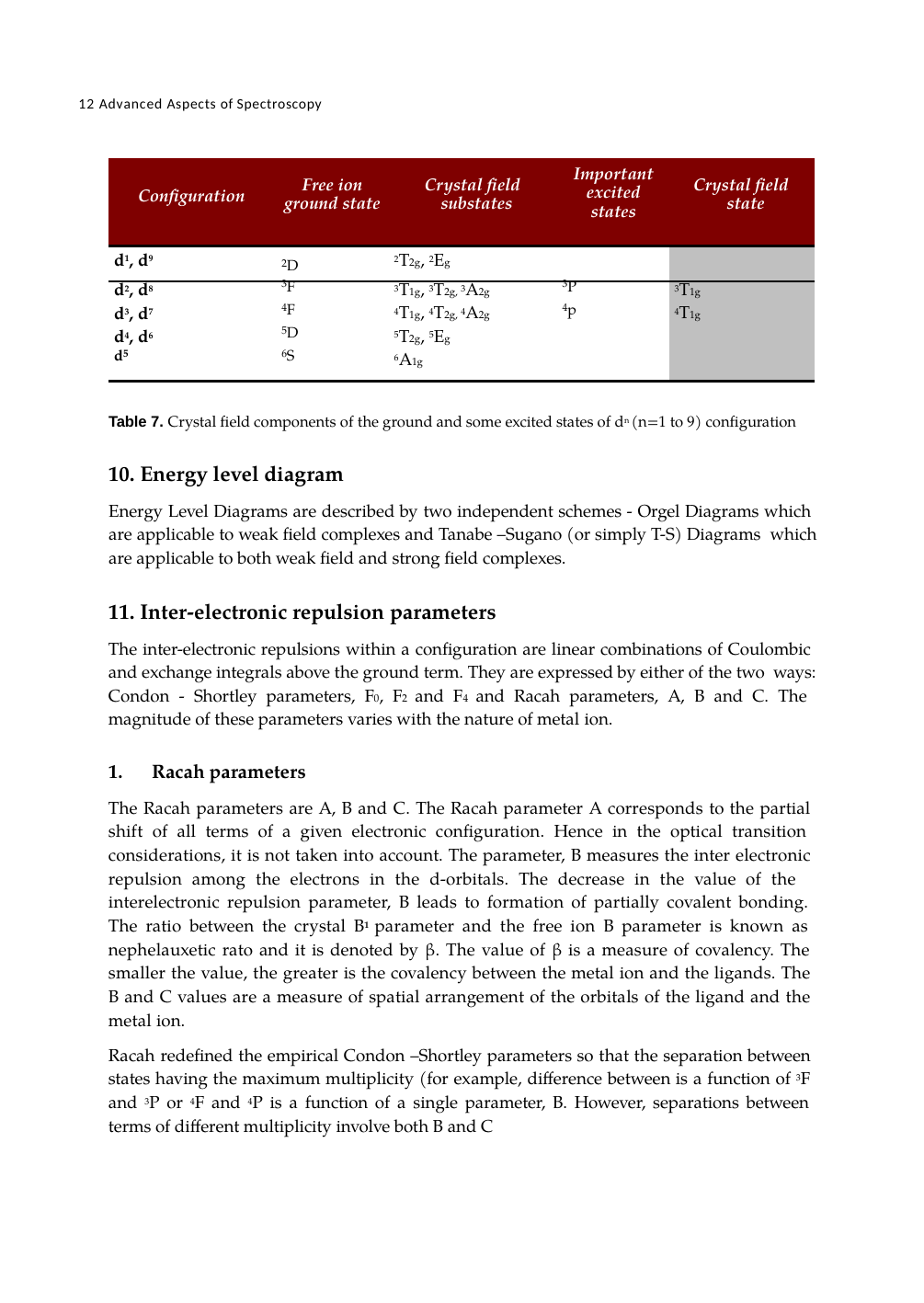

12 Advanced Aspects of Spectroscopy
| Configuration | Free ion ground state | Crystal field substates | Important excited states | Cr | ystal field state |
| --- | --- | --- | --- | --- | --- |
| d1, d9 | 2D | 2T2g, 2Eg |  |  |  |
| d2, d8 | 3F | 3T1g, 3T2g, 3A2g | 3P | 3T1g |  |
| d3, d7 | 4F | 4T1g, 4T2g, 4A2g | 4p | 4T1g |  |
| d4, d6 | 5D | 5T2g, 5Eg |  |  |  |
| d5 | 6S | 6A1g |  |  |  |
Table 7. Crystal field components of the ground and some excited states of dn (n=1 to 9) configuration

Energy level diagram
Energy Level Diagrams are described by two independent schemes - Orgel Diagrams which  are applicable to weak field complexes and Tanabe –Sugano (or simply T-S) Diagrams  which are applicable to both weak field and strong field complexes.

Inter-electronic repulsion parameters
The inter-electronic repulsions within a configuration are linear combinations of Coulombic  and exchange integrals above the ground term. They are expressed by either of the two  ways: Condon - Shortley parameters, F0, F2 and F4 and Racah parameters, A, B and C. The  magnitude of these parameters varies with the nature of metal ion.

Racah parameters
The Racah parameters are A, B and C. The Racah parameter A corresponds to the partial  shift of all terms of a given electronic configuration. Hence in the optical transition  considerations, it is not taken into account. The parameter, B measures the inter electronic  repulsion among the electrons in the d-orbitals. The decrease in the value of the   interelectronic repulsion parameter, B leads to formation of partially covalent bonding.  The ratio between the crystal B1 parameter and the free ion B parameter is known as  nephelauxetic rato and it is denoted by β. The value of β is a measure of covalency. The  smaller the value, the greater is the covalency between the metal ion and the ligands. The  B and C values are a measure of spatial arrangement of the orbitals of the ligand and the  metal ion.
Racah redefined the empirical Condon –Shortley parameters so that the separation between  states having the maximum multiplicity (for example, difference between is a function of 3F  and 3P or 4F and 4P is a function of a single parameter, B. However, separations between  terms of different multiplicity involve both B and C